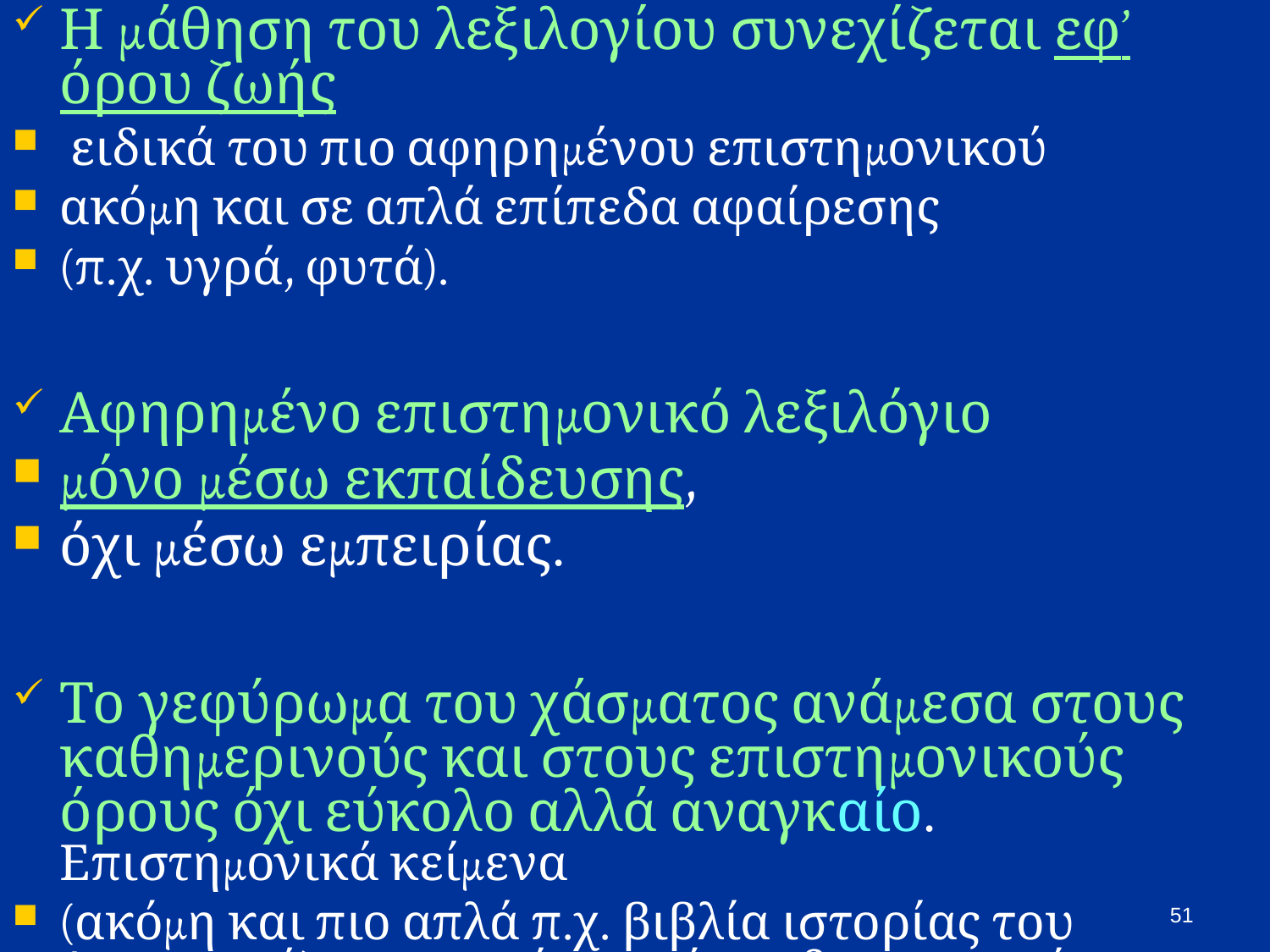

# Η μάθηση του λεξιλογίου συνεχίζεται εφ’ όρου ζωής
 ειδικά του πιο αφηρημένου επιστημονικού
ακόμη και σε απλά επίπεδα αφαίρεσης
(π.χ. υγρά, φυτά).

Αφηρημένο επιστημονικό λεξιλόγιο
μόνο μέσω εκπαίδευσης,
όχι μέσω εμπειρίας.

Το γεφύρωμα του χάσματος ανάμεσα στους καθημερινούς και στους επιστημονικούς όρους όχι εύκολο αλλά αναγκαίο. Επιστημονικά κείμενα
(ακόμη και πιο απλά π.χ. βιβλία ιστορίας του Δημοτικού) αποτυγχάνουν όταν δεν γεφυρώνεται το χάσμα και τα παιδιά βρίσκονται αντιμέτωπα με άγνωστους πυκνούς όρους.
51